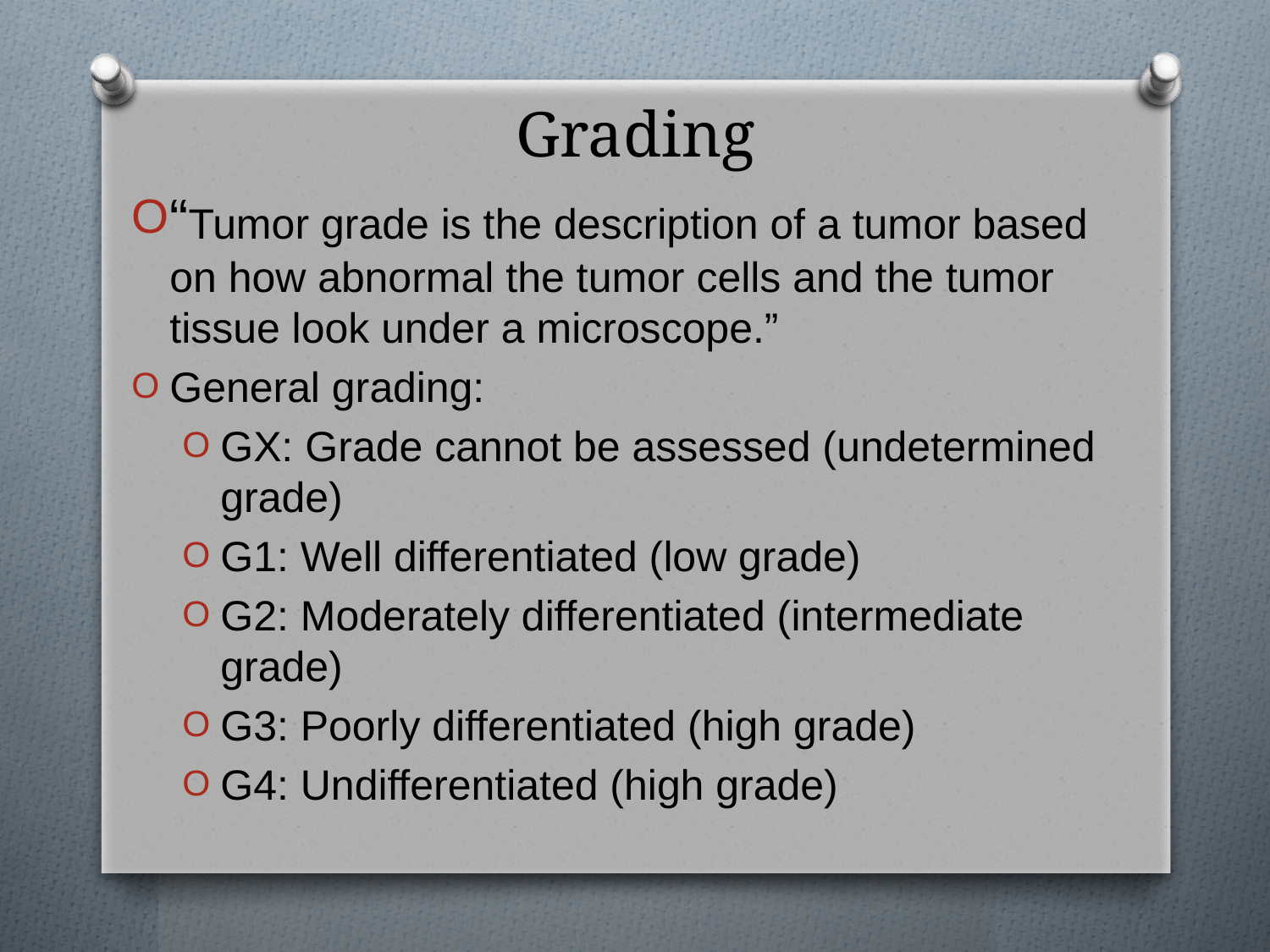

# Grading
“Tumor grade is the description of a tumor based on how abnormal the tumor cells and the tumor tissue look under a microscope.”
General grading:
GX: Grade cannot be assessed (undetermined grade)
G1: Well differentiated (low grade)
G2: Moderately differentiated (intermediate grade)
G3: Poorly differentiated (high grade)
G4: Undifferentiated (high grade)